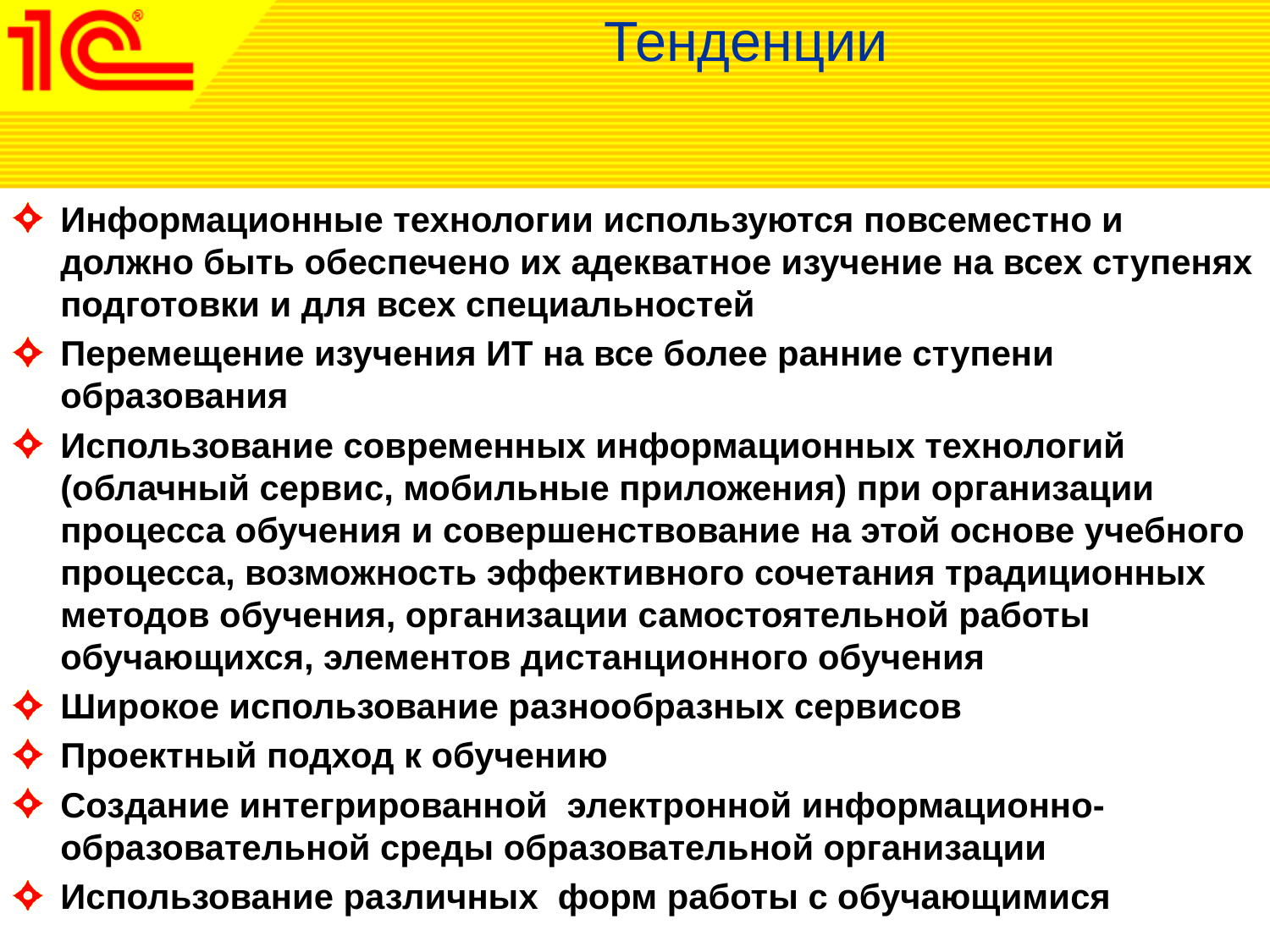

# Тенденции
Информационные технологии используются повсеместно и должно быть обеспечено их адекватное изучение на всех ступенях подготовки и для всех специальностей
Перемещение изучения ИТ на все более ранние ступени образования
Использование современных информационных технологий (облачный сервис, мобильные приложения) при организации процесса обучения и совершенствование на этой основе учебного процесса, возможность эффективного сочетания традиционных методов обучения, организации самостоятельной работы обучающихся, элементов дистанционного обучения
Широкое использование разнообразных сервисов
Проектный подход к обучению
Создание интегрированной  электронной информационно-образовательной среды образовательной организации
Использование различных  форм работы с обучающимися